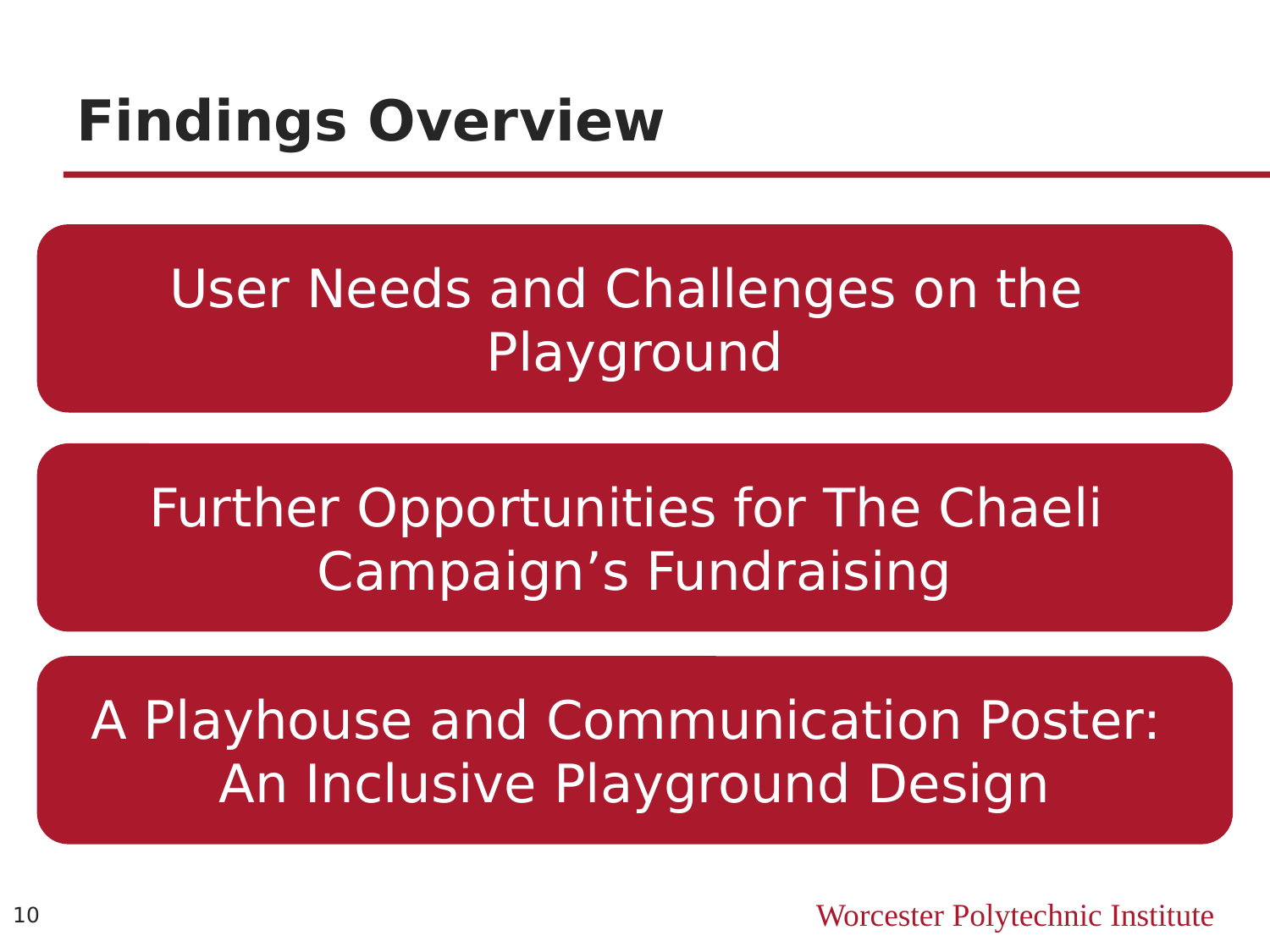

# Findings Overview
User Needs and Challenges on the
Playground
Further Opportunities for The Chaeli
Campaign’s Fundraising
A Playhouse and Communication Poster:
An Inclusive Playground Design
10